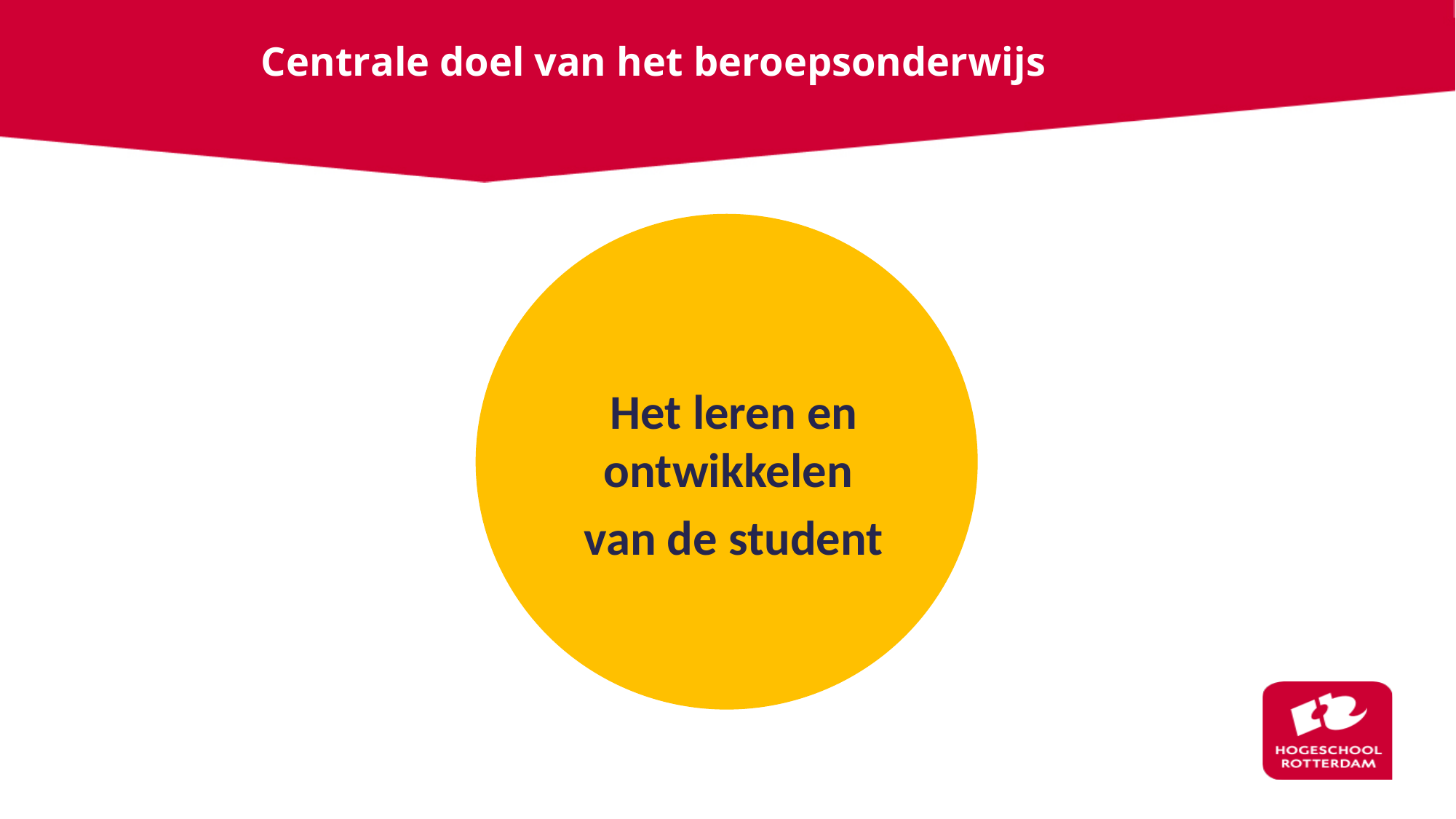

Centrale doel van het beroepsonderwijs

Het leren en ontwikkelen
van de student